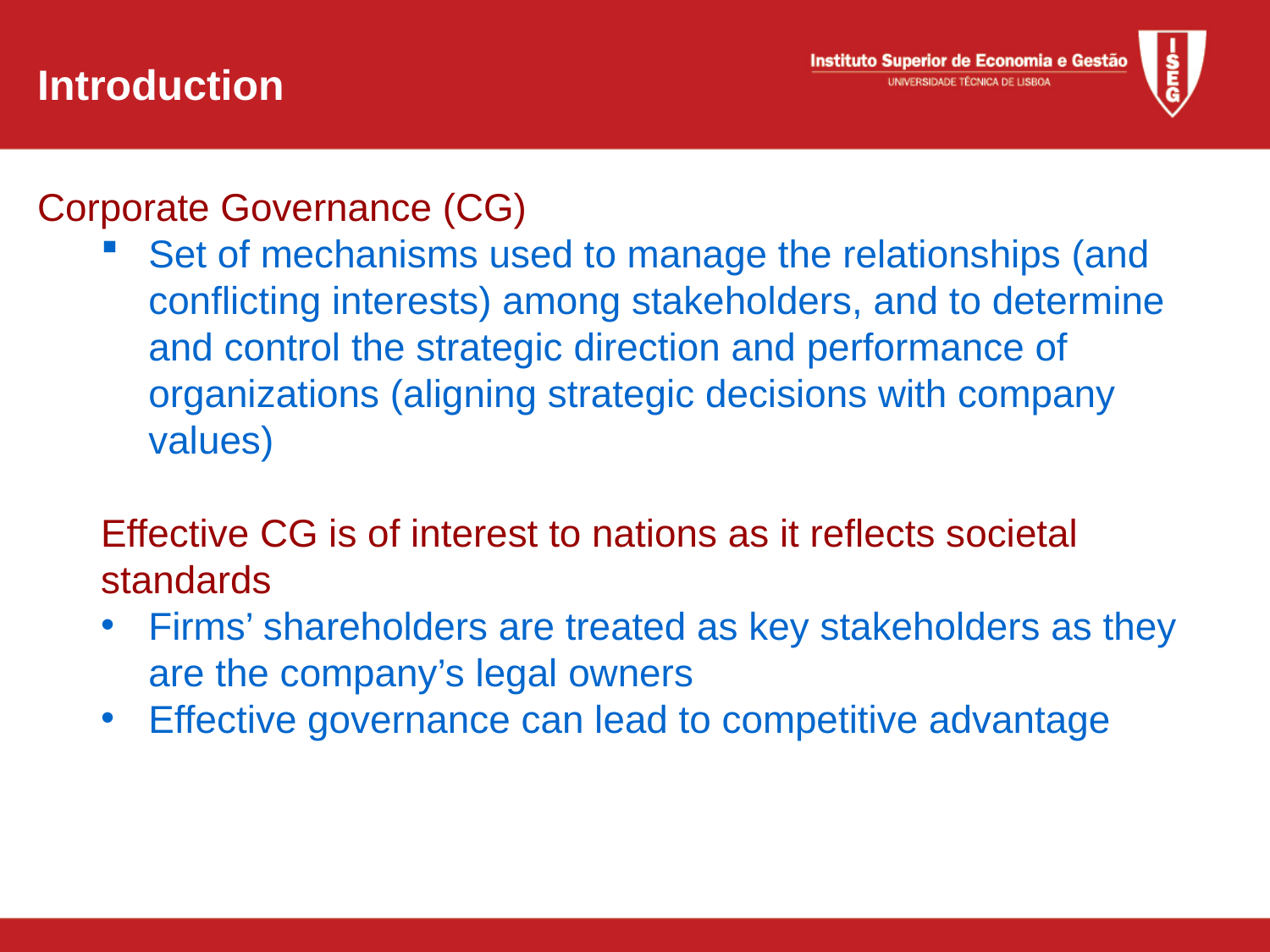

Introduction
Corporate Governance (CG)
Set of mechanisms used to manage the relationships (and conflicting interests) among stakeholders, and to determine and control the strategic direction and performance of organizations (aligning strategic decisions with company values)

Effective CG is of interest to nations as it reflects societal standards
Firms’ shareholders are treated as key stakeholders as they are the company’s legal owners
Effective governance can lead to competitive advantage